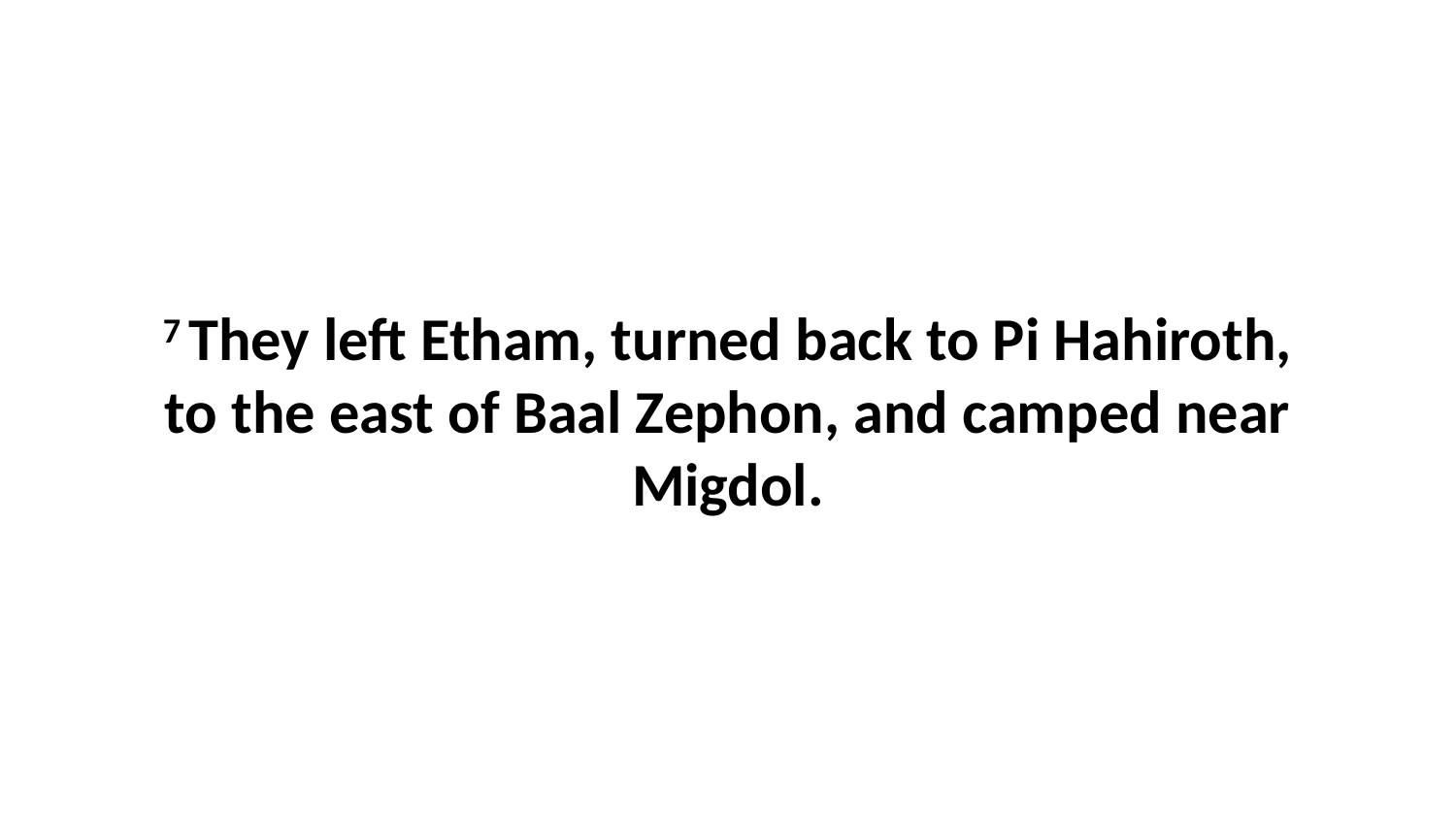

7 They left Etham, turned back to Pi Hahiroth, to the east of Baal Zephon, and camped near Migdol.